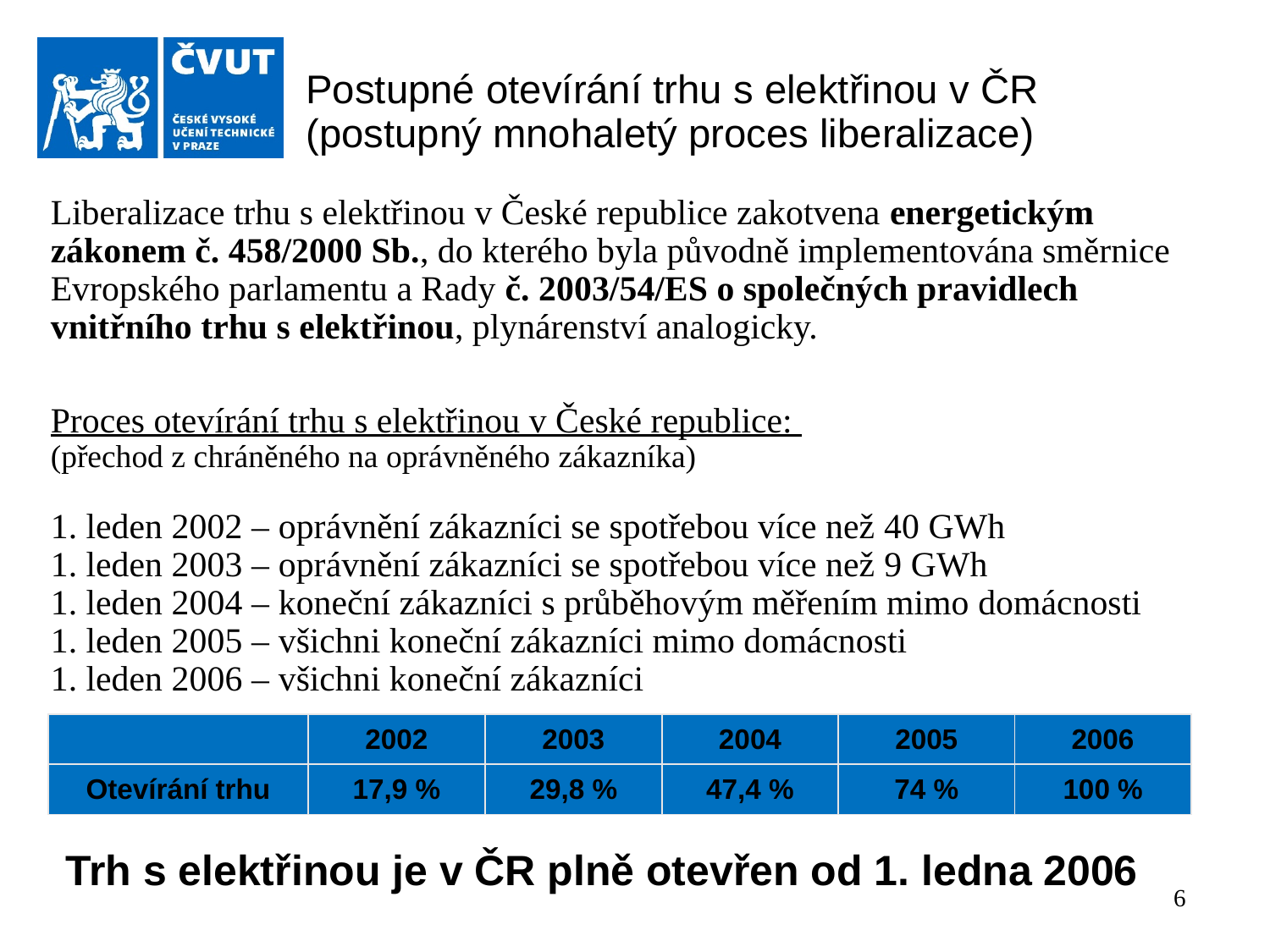

# Postupné otevírání trhu s elektřinou v ČR (postupný mnohaletý proces liberalizace)
Liberalizace trhu s elektřinou v České republice zakotvena energetickým
zákonem č. 458/2000 Sb., do kterého byla původně implementována směrnice Evropského parlamentu a Rady č. 2003/54/ES o společných pravidlech vnitřního trhu s elektřinou, plynárenství analogicky.

Proces otevírání trhu s elektřinou v České republice:
(přechod z chráněného na oprávněného zákazníka)

1. leden 2002 – oprávnění zákazníci se spotřebou více než 40 GWh
1. leden 2003 – oprávnění zákazníci se spotřebou více než 9 GWh
1. leden 2004 – koneční zákazníci s průběhovým měřením mimo domácnosti
1. leden 2005 – všichni koneční zákazníci mimo domácnosti
1. leden 2006 – všichni koneční zákazníci

|  | 2002 | 2003 | 2004 | 2005 | 2006 |
| --- | --- | --- | --- | --- | --- |
| Otevírání trhu | 17,9 % | 29,8 % | 47,4 % | 74 % | 100 % |
Trh s elektřinou je v ČR plně otevřen od 1. ledna 2006
6